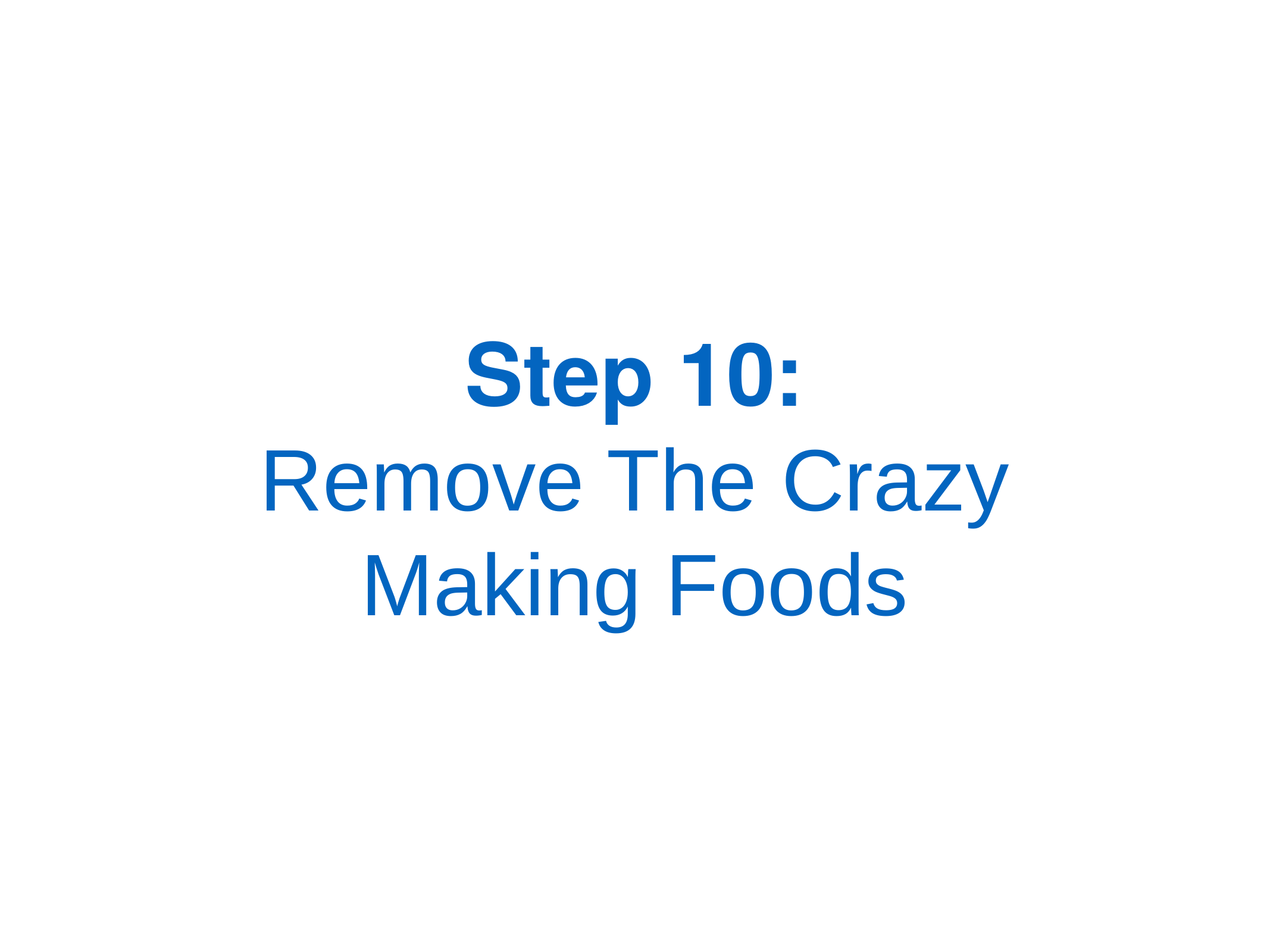

# Step 10:
Remove The Crazy Making Foods